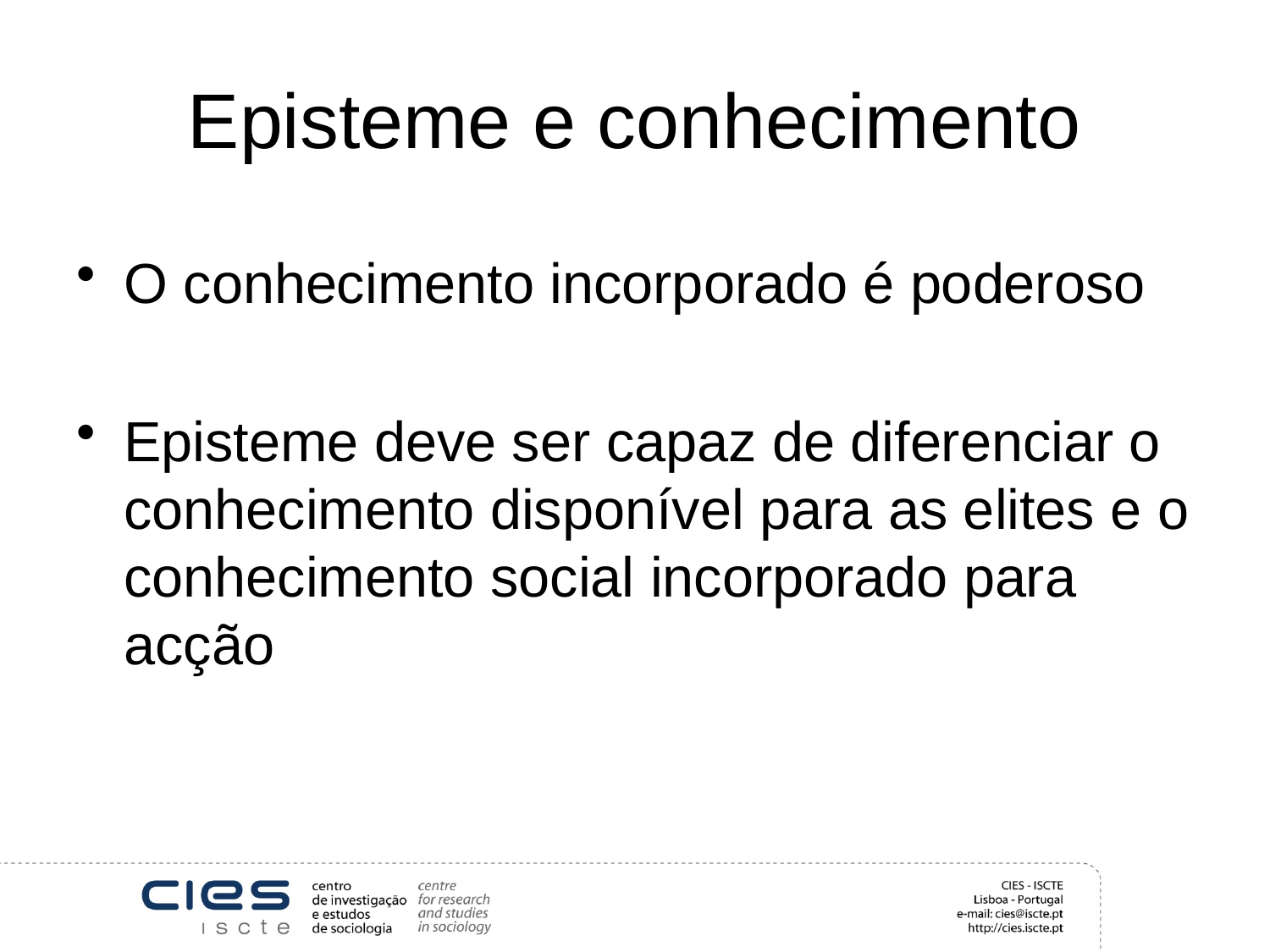

# Episteme e conhecimento

O conhecimento incorporado é poderoso

Episteme deve ser capaz de diferenciar o conhecimento disponível para as elites e o conhecimento social incorporado para acção